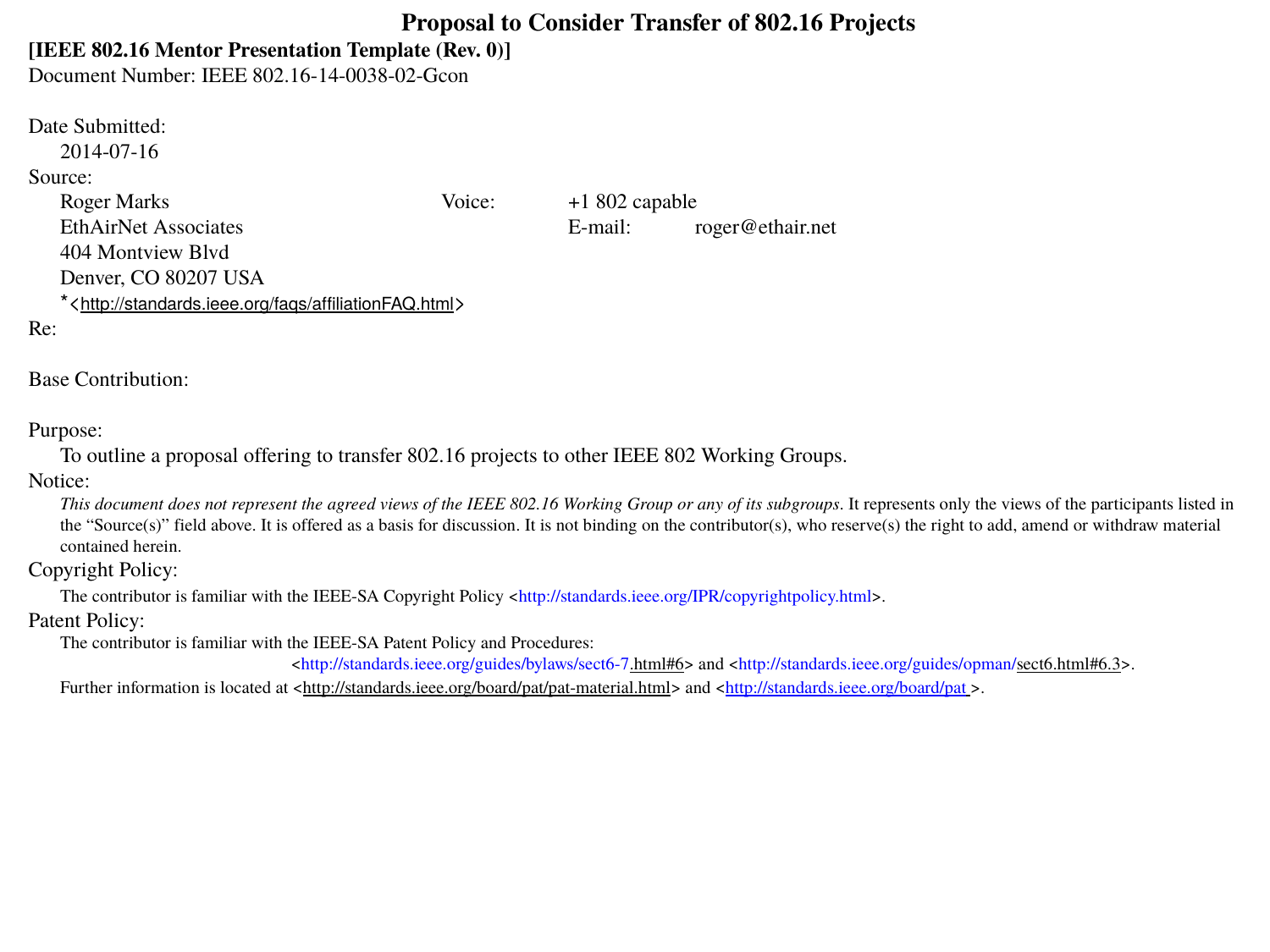

Proposal to Consider Transfer of 802.16 Projects
[IEEE 802.16 Mentor Presentation Template (Rev. 0)]
Document Number: IEEE 802.16-14-0038-02-Gcon

Date Submitted:
2014-07-16
Source:
Roger Marks			Voice:	+1 802 capable
EthAirNet Associates			E-mail:	roger@ethair.net
404 Montview Blvd
Denver, CO 80207 USA
*<http://standards.ieee.org/faqs/affiliationFAQ.html>
Re:

Base Contribution:

Purpose:
To outline a proposal offering to transfer 802.16 projects to other IEEE 802 Working Groups.
Notice:
This document does not represent the agreed views of the IEEE 802.16 Working Group or any of its subgroups. It represents only the views of the participants listed in the “Source(s)” field above. It is offered as a basis for discussion. It is not binding on the contributor(s), who reserve(s) the right to add, amend or withdraw material contained herein.
Copyright Policy:
The contributor is familiar with the IEEE-SA Copyright Policy <http://standards.ieee.org/IPR/copyrightpolicy.html>.
Patent Policy:
The contributor is familiar with the IEEE-SA Patent Policy and Procedures:
<http://standards.ieee.org/guides/bylaws/sect6-7.html#6> and <http://standards.ieee.org/guides/opman/sect6.html#6.3>.
Further information is located at <http://standards.ieee.org/board/pat/pat-material.html> and <http://standards.ieee.org/board/pat >.